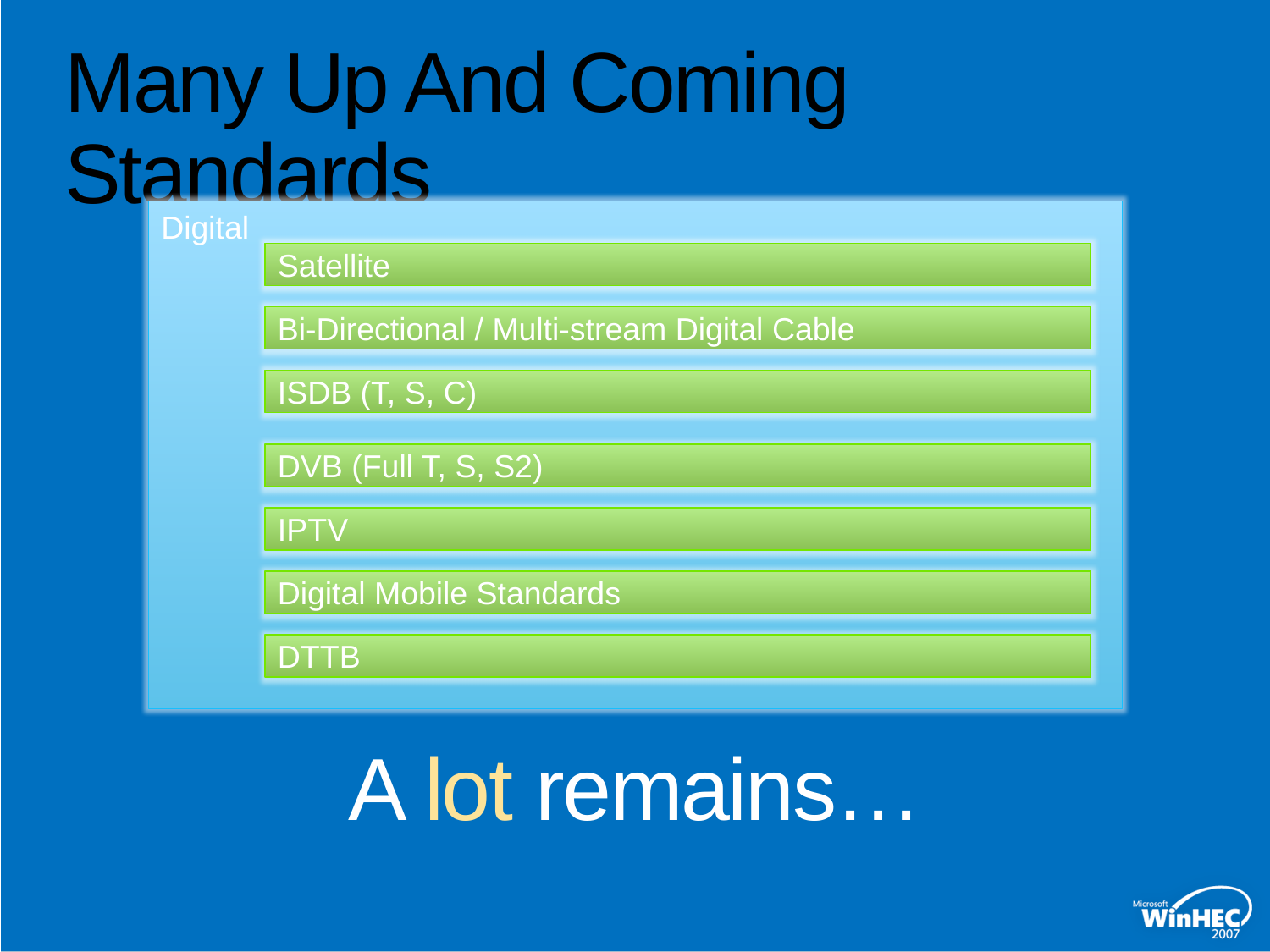

# Many Up And Coming Standards
Digital
Satellite
Bi-Directional / Multi-stream Digital Cable
ISDB (T, S, C)
DVB (Full T, S, S2)
IPTV
Digital Mobile Standards
DTTB
A lot remains…